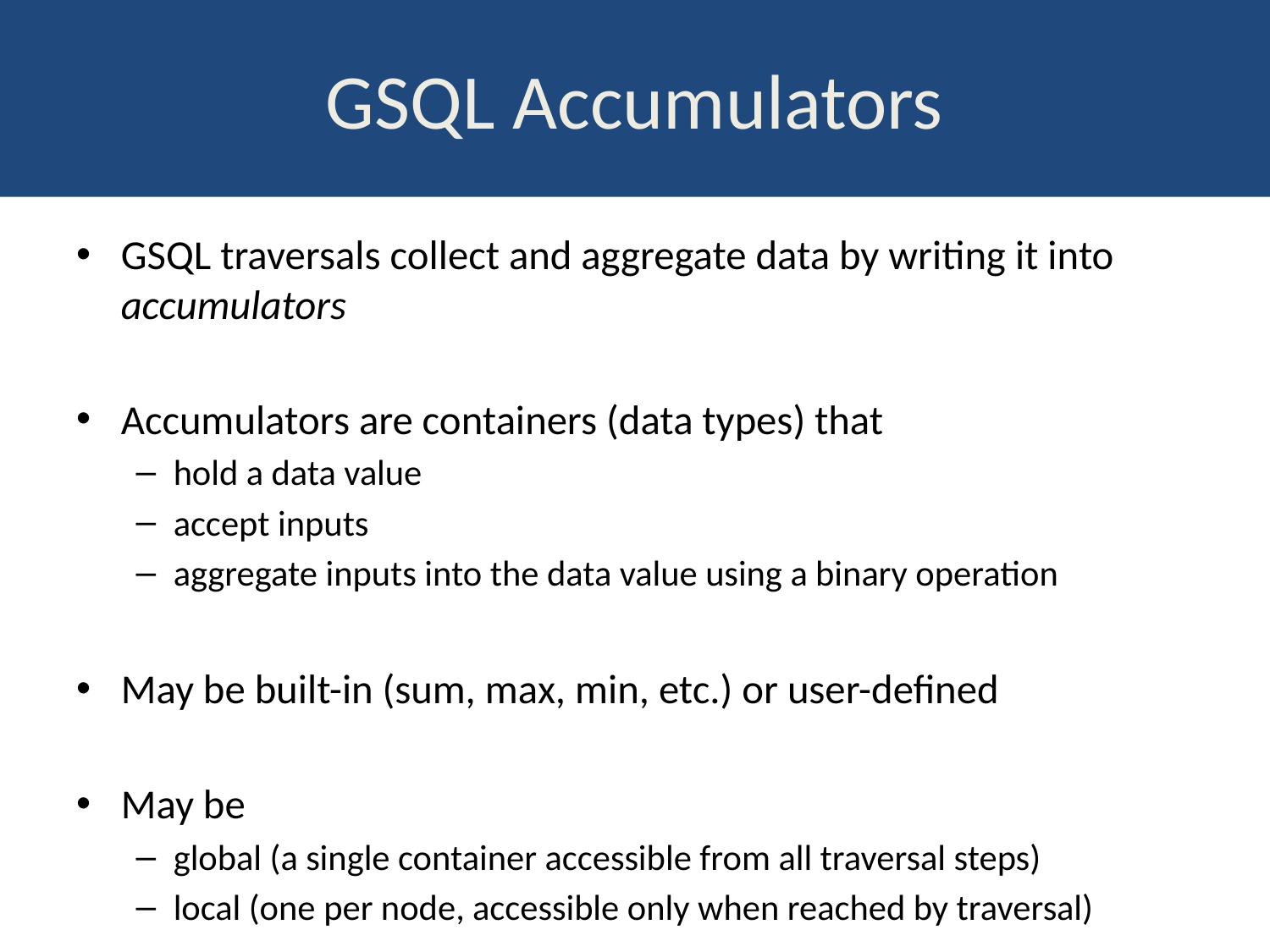

# GSQL Accumulators
GSQL traversals collect and aggregate data by writing it into accumulators

Accumulators are containers (data types) that
hold a data value
accept inputs
aggregate inputs into the data value using a binary operation

May be built-in (sum, max, min, etc.) or user-defined

May be
global (a single container accessible from all traversal steps)
local (one per node, accessible only when reached by traversal)